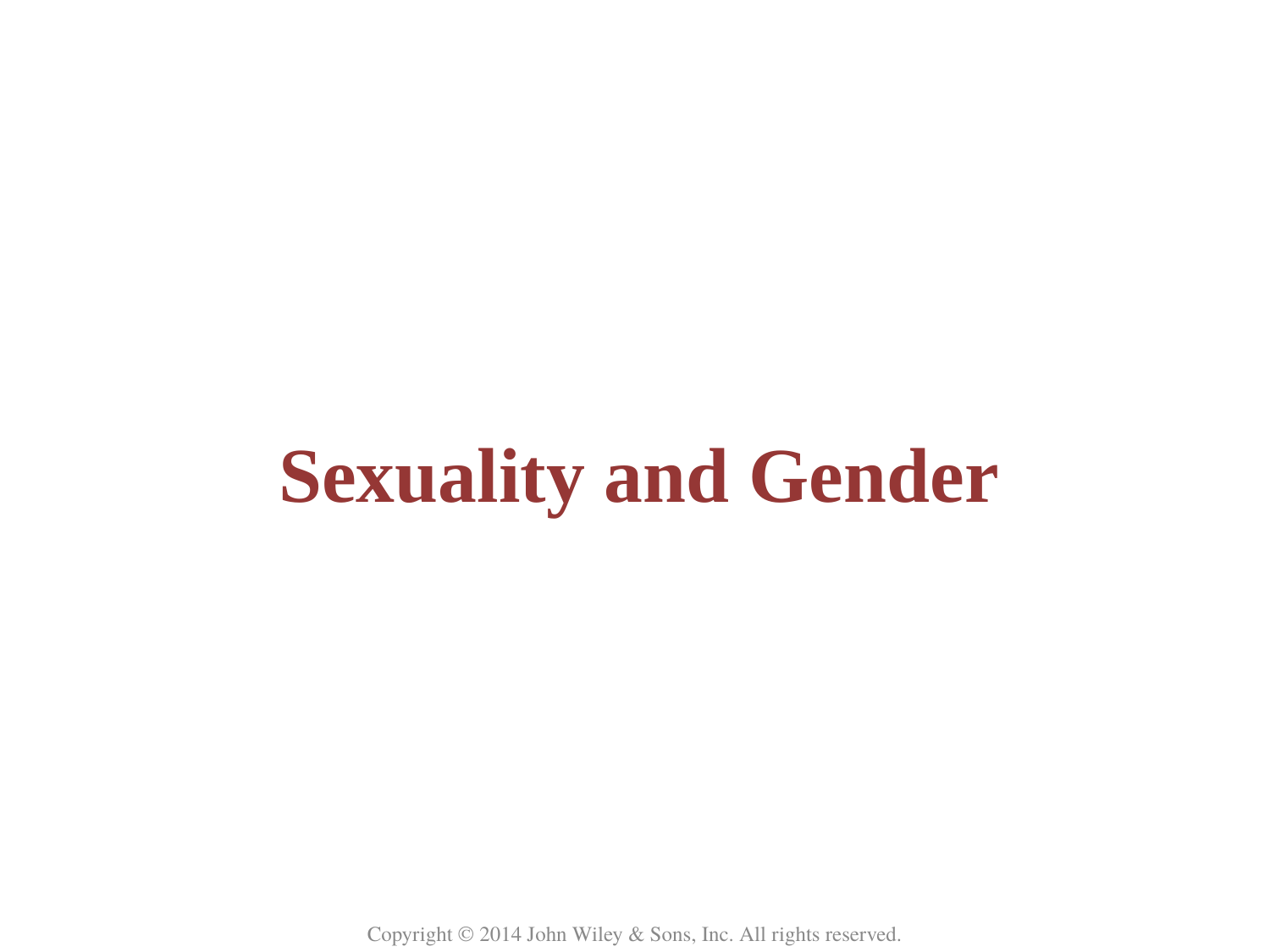

Sexuality and Gender
Copyright © 2014 John Wiley & Sons, Inc. All rights reserved.